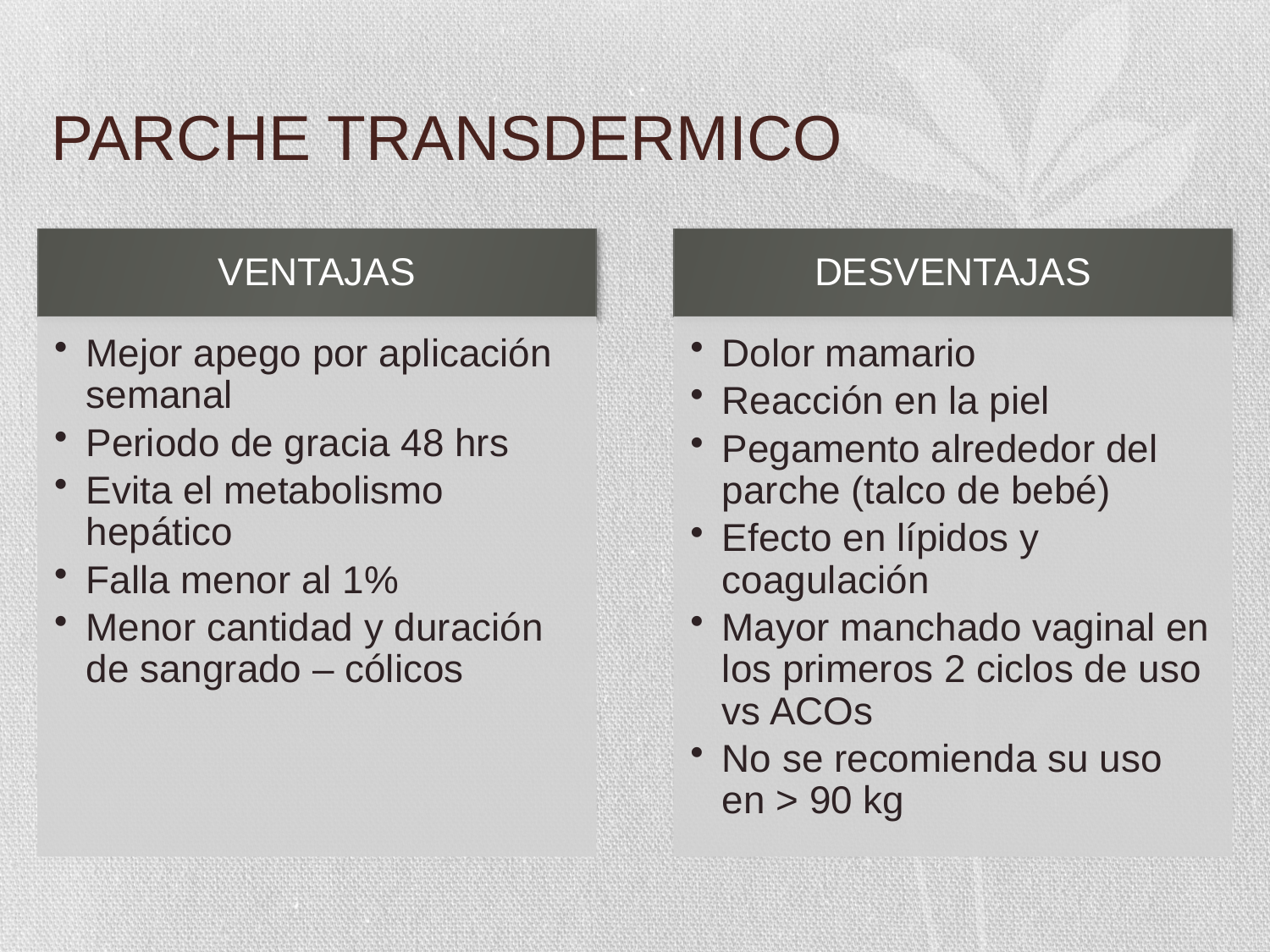

# PARCHE TRANSDERMICO
VENTAJAS
Mejor apego por aplicación semanal
Periodo de gracia 48 hrs
Evita el metabolismo hepático
Falla menor al 1%
Menor cantidad y duración de sangrado – cólicos
DESVENTAJAS
Dolor mamario
Reacción en la piel
Pegamento alrededor del parche (talco de bebé)
Efecto en lípidos y coagulación
Mayor manchado vaginal en los primeros 2 ciclos de uso vs ACOs
No se recomienda su uso en > 90 kg